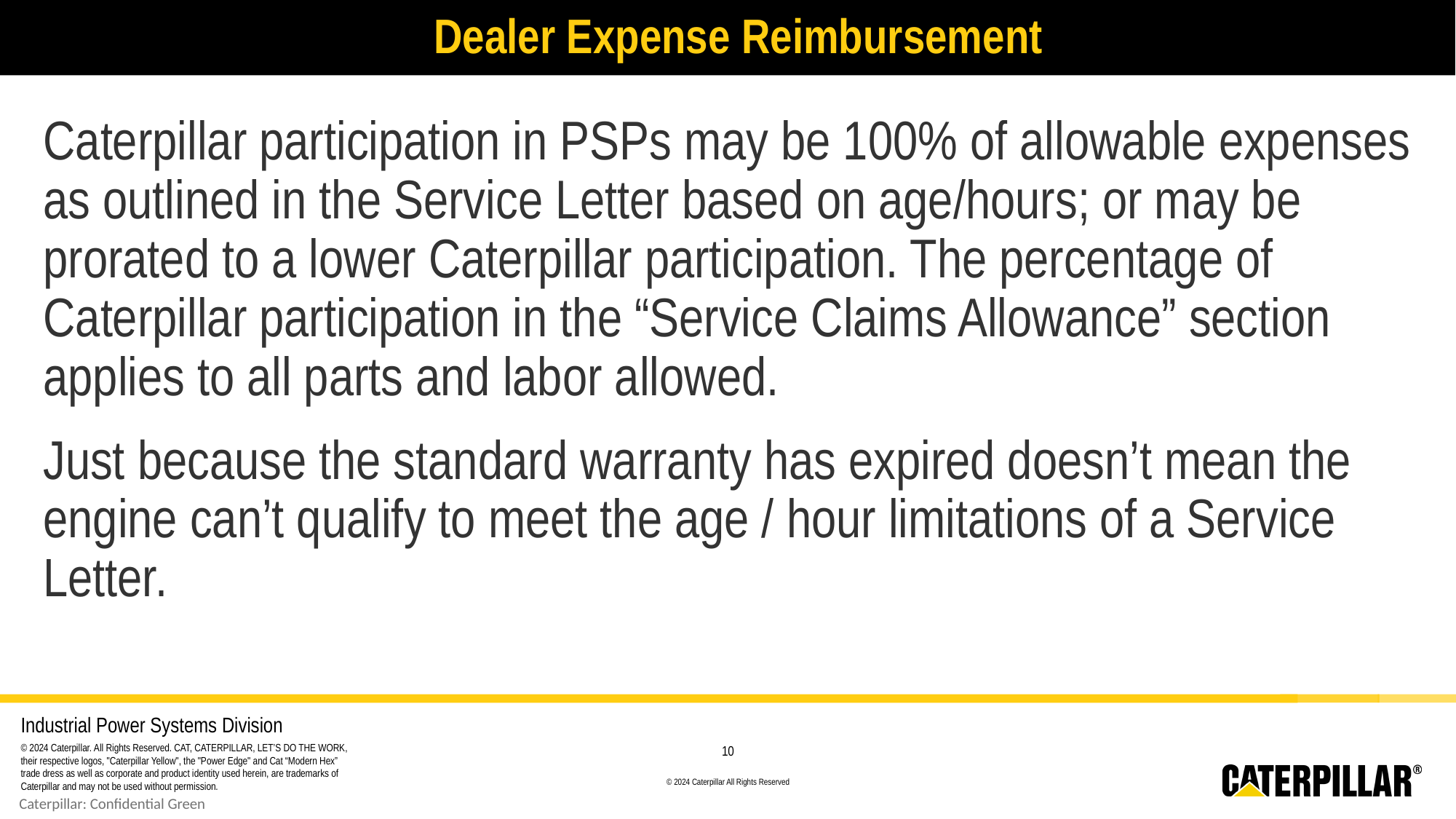

# Dealer Expense Reimbursement
Caterpillar participation in PSPs may be 100% of allowable expenses as outlined in the Service Letter based on age/hours; or may be prorated to a lower Caterpillar participation. The percentage of Caterpillar participation in the “Service Claims Allowance” section applies to all parts and labor allowed.
Just because the standard warranty has expired doesn’t mean the engine can’t qualify to meet the age / hour limitations of a Service Letter.